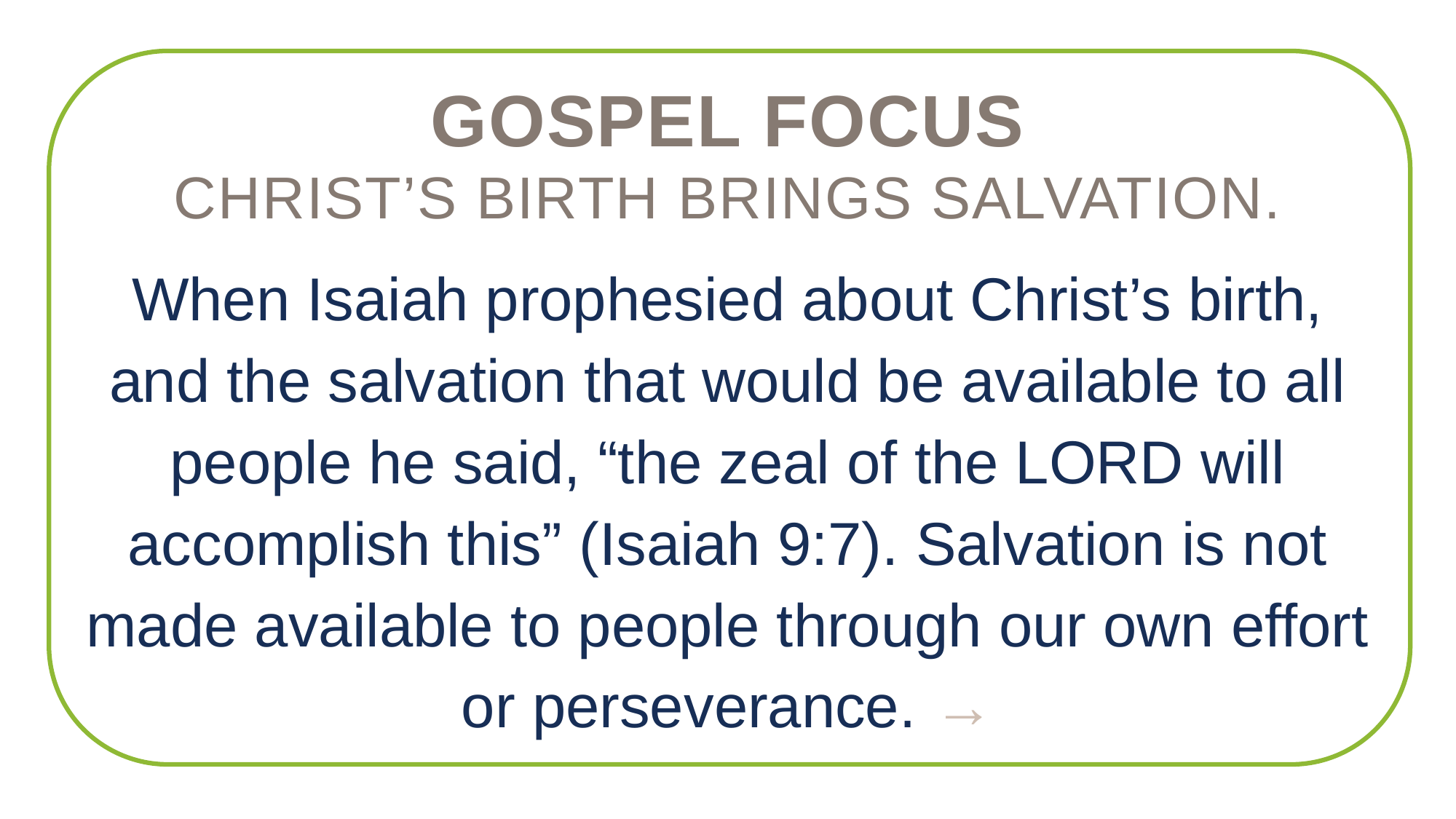

GOSPEL FOCUS
Christ’s birth brings salvation.
When Isaiah prophesied about Christ’s birth, and the salvation that would be available to all people he said, “the zeal of the LORD will accomplish this” (Isaiah 9:7). Salvation is not made available to people through our own effort or perseverance. →